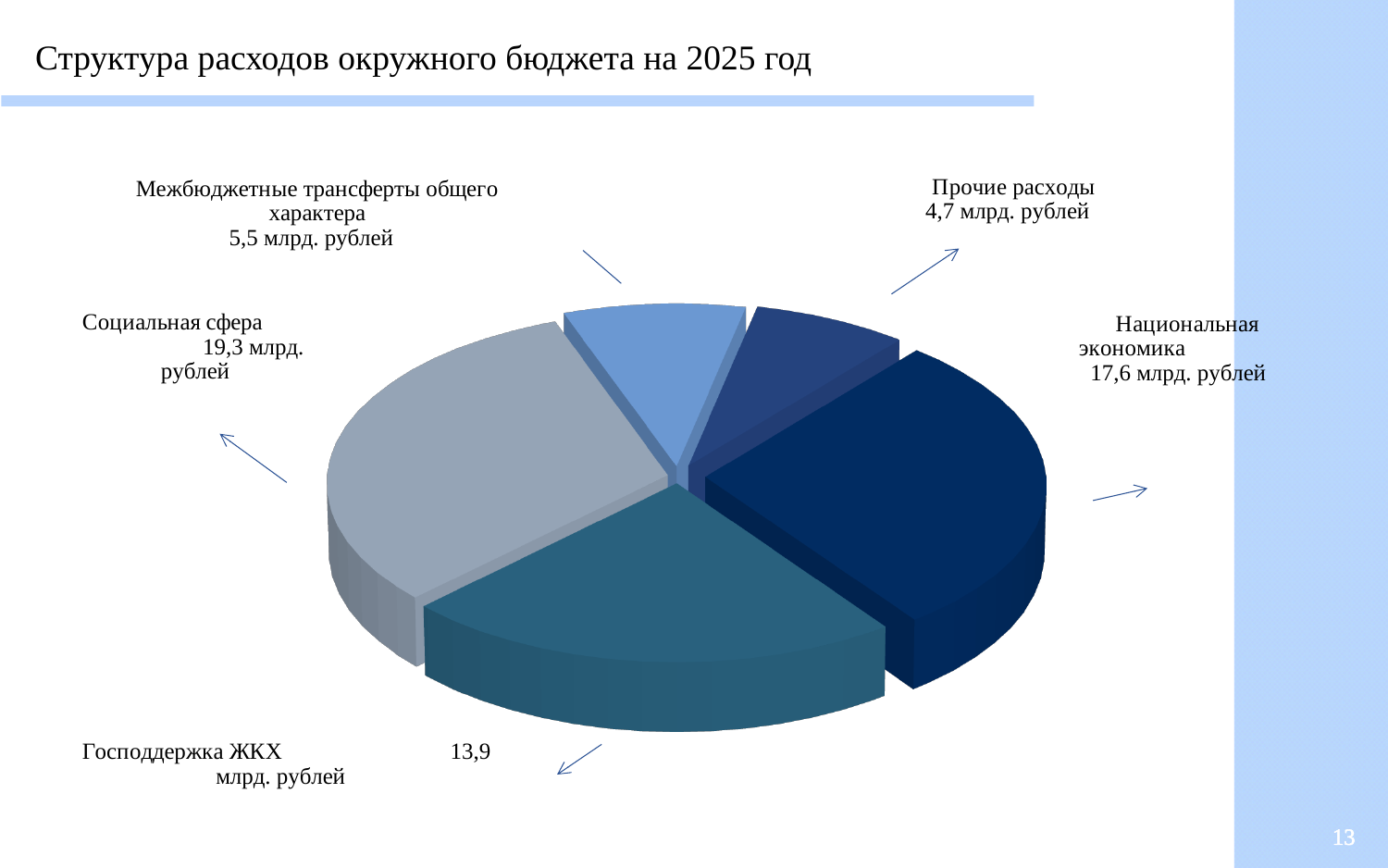

Структура расходов окружного бюджета на 2025 год

[unsupported chart]

13